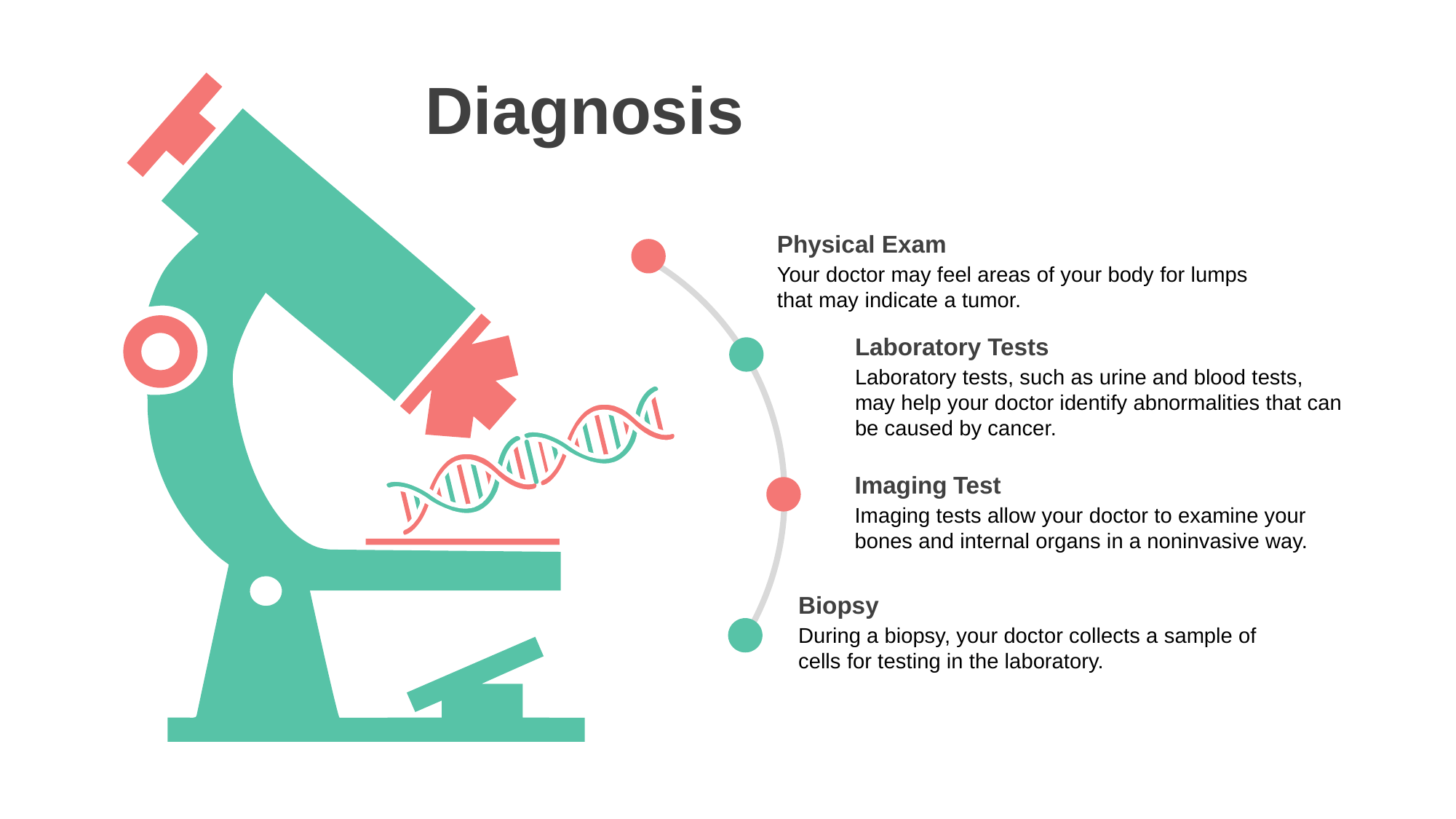

Diagnosis

Physical Exam
Your doctor may feel areas of your body for lumps that may indicate a tumor.
Laboratory Tests
Laboratory tests, such as urine and blood tests, may help your doctor identify abnormalities that can be caused by cancer.

Imaging Test
Imaging tests allow your doctor to examine your bones and internal organs in a noninvasive way.
Biopsy
During a biopsy, your doctor collects a sample of cells for testing in the laboratory.